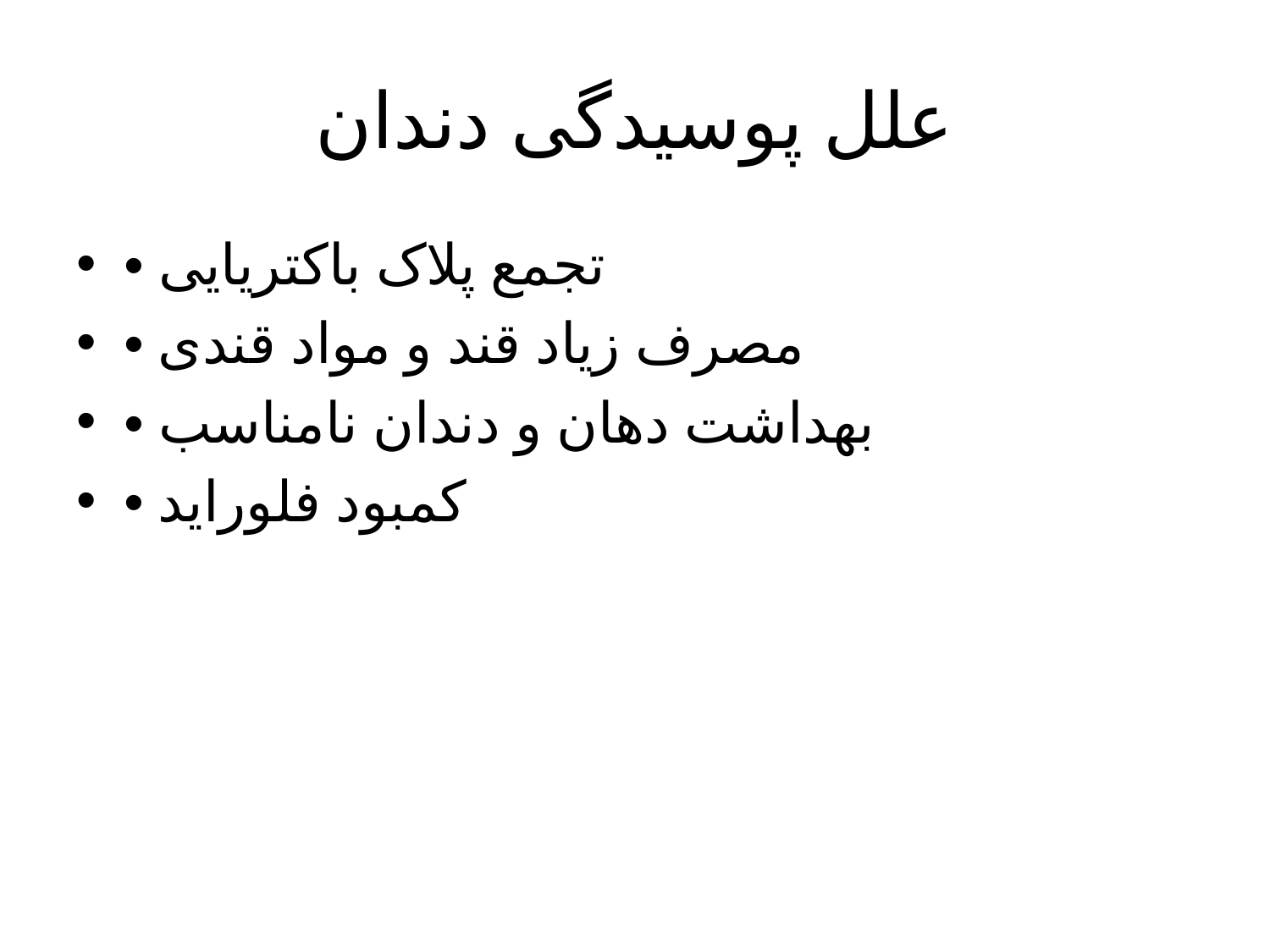

# علل پوسیدگی دندان
• تجمع پلاک باکتریایی
• مصرف زیاد قند و مواد قندی
• بهداشت دهان و دندان نامناسب
• کمبود فلوراید